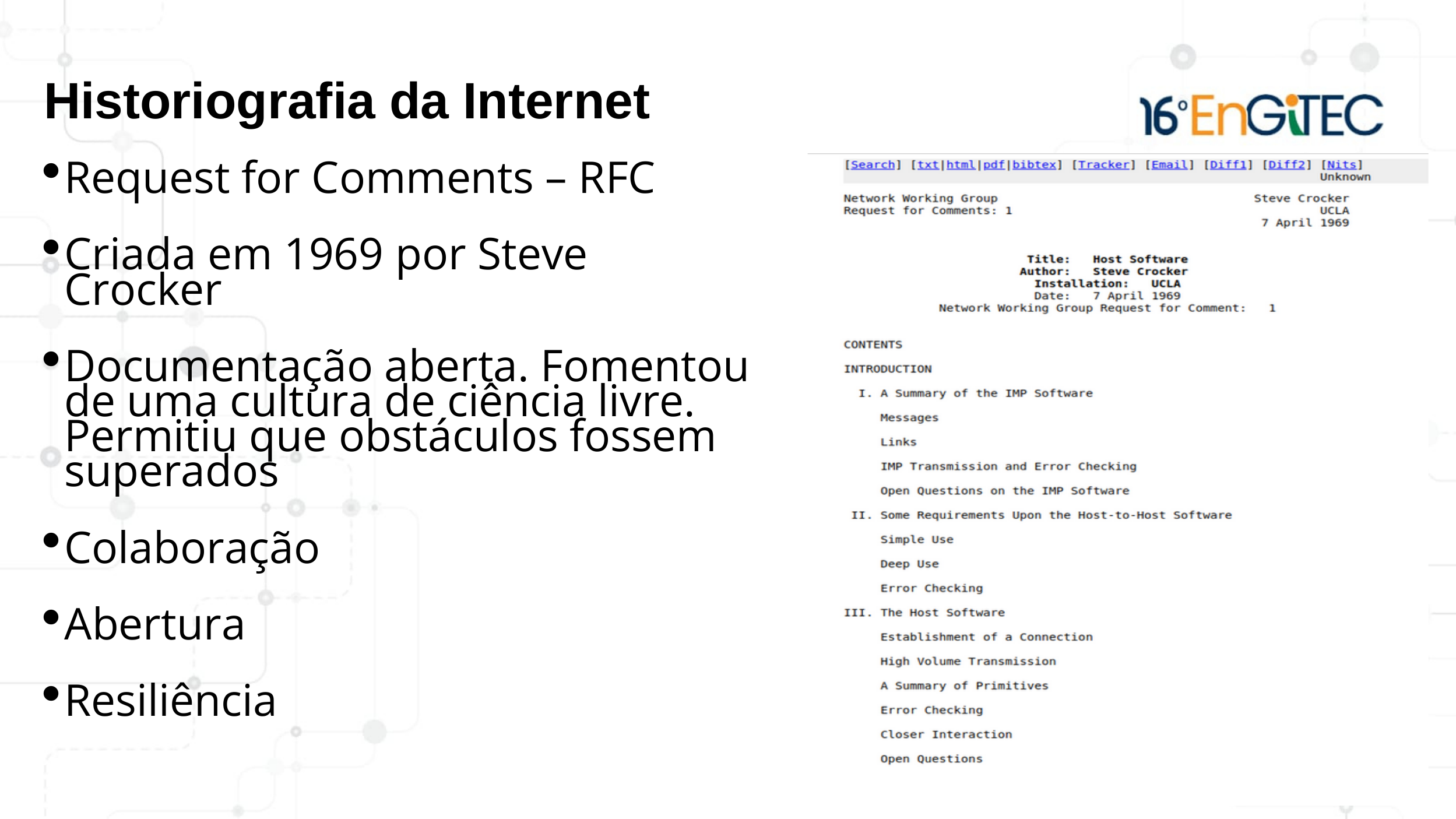

Historiografia da Internet

Request for Comments – RFC
Criada em 1969 por Steve Crocker
Documentação aberta. Fomentou de uma cultura de ciência livre. Permitiu que obstáculos fossem superados
Colaboração
Abertura
Resiliência